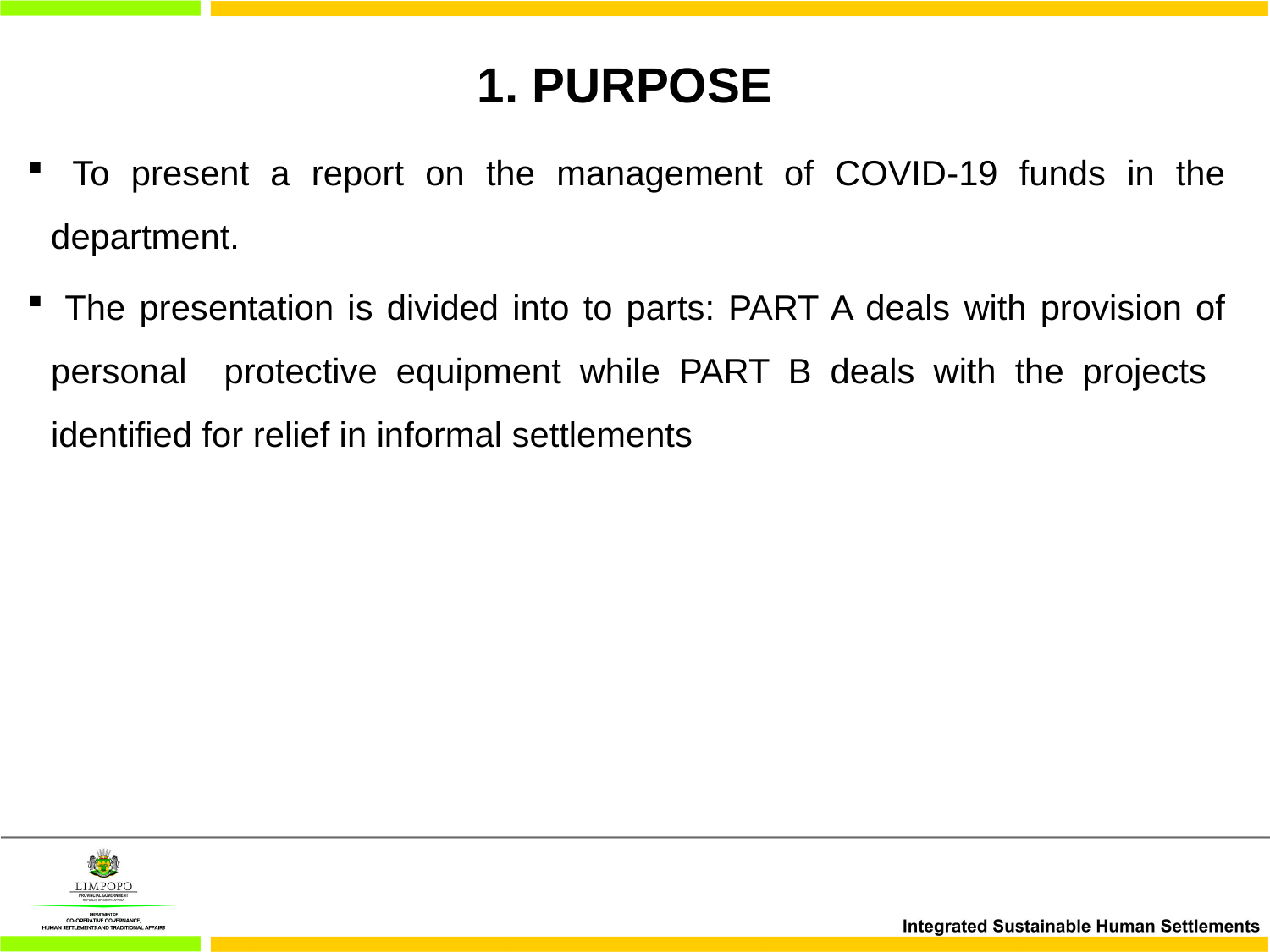

# 1. PURPOSE
 To present a report on the management of COVID-19 funds in the department.
 The presentation is divided into to parts: PART A deals with provision of personal  protective equipment while PART B deals with the projects  identified for relief in informal settlements